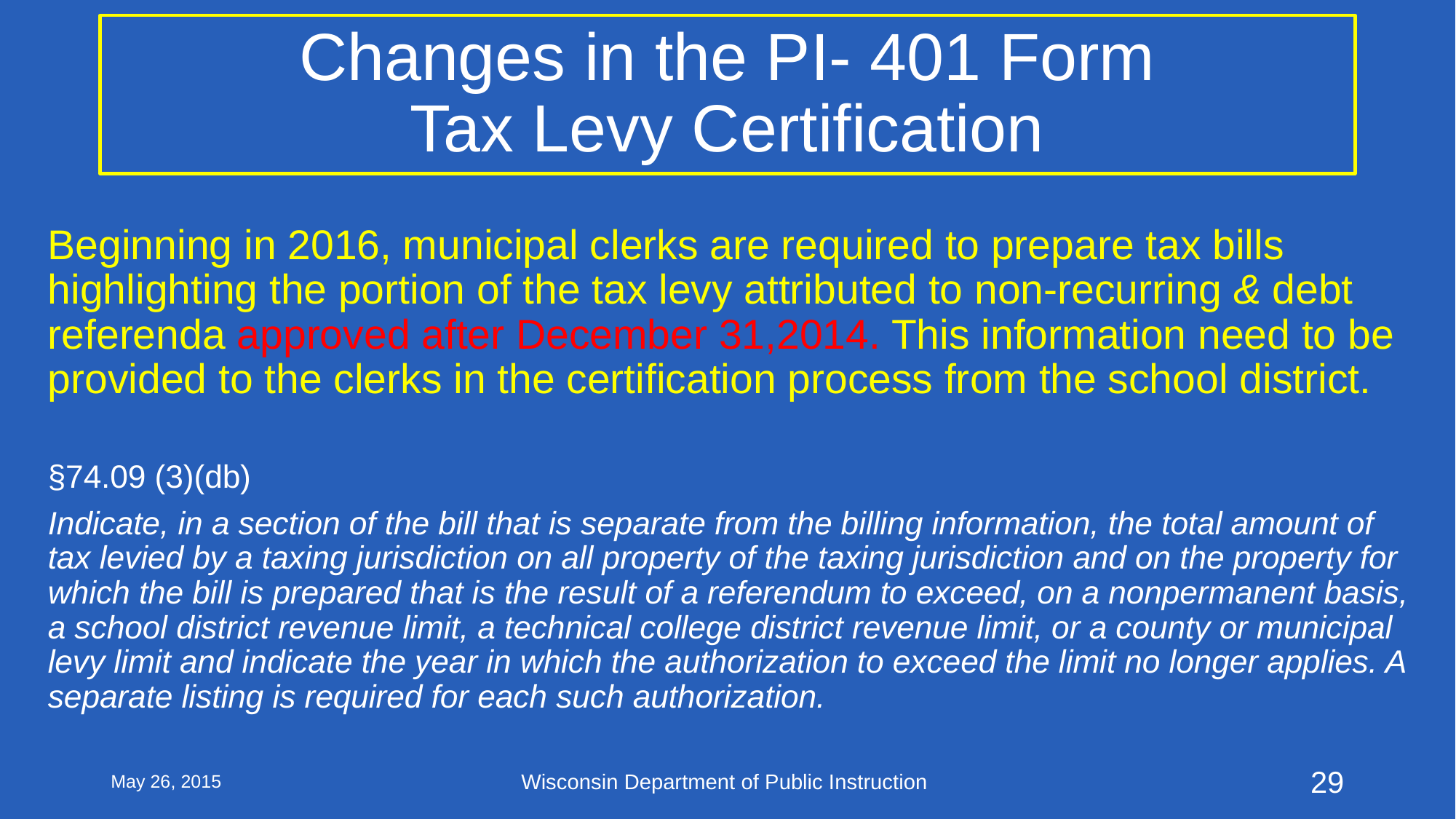

# Changes in the PI- 401 Form Tax Levy Certification
Beginning in 2016, municipal clerks are required to prepare tax bills highlighting the portion of the tax levy attributed to non-recurring & debt referenda approved after December 31,2014. This information need to be provided to the clerks in the certification process from the school district.

§74.09 (3)(db)
Indicate, in a section of the bill that is separate from the billing information, the total amount of tax levied by a taxing jurisdiction on all property of the taxing jurisdiction and on the property for which the bill is prepared that is the result of a referendum to exceed, on a nonpermanent basis, a school district revenue limit, a technical college district revenue limit, or a county or municipal levy limit and indicate the year in which the authorization to exceed the limit no longer applies. A separate listing is required for each such authorization.

May 26, 2015
Wisconsin Department of Public Instruction
29